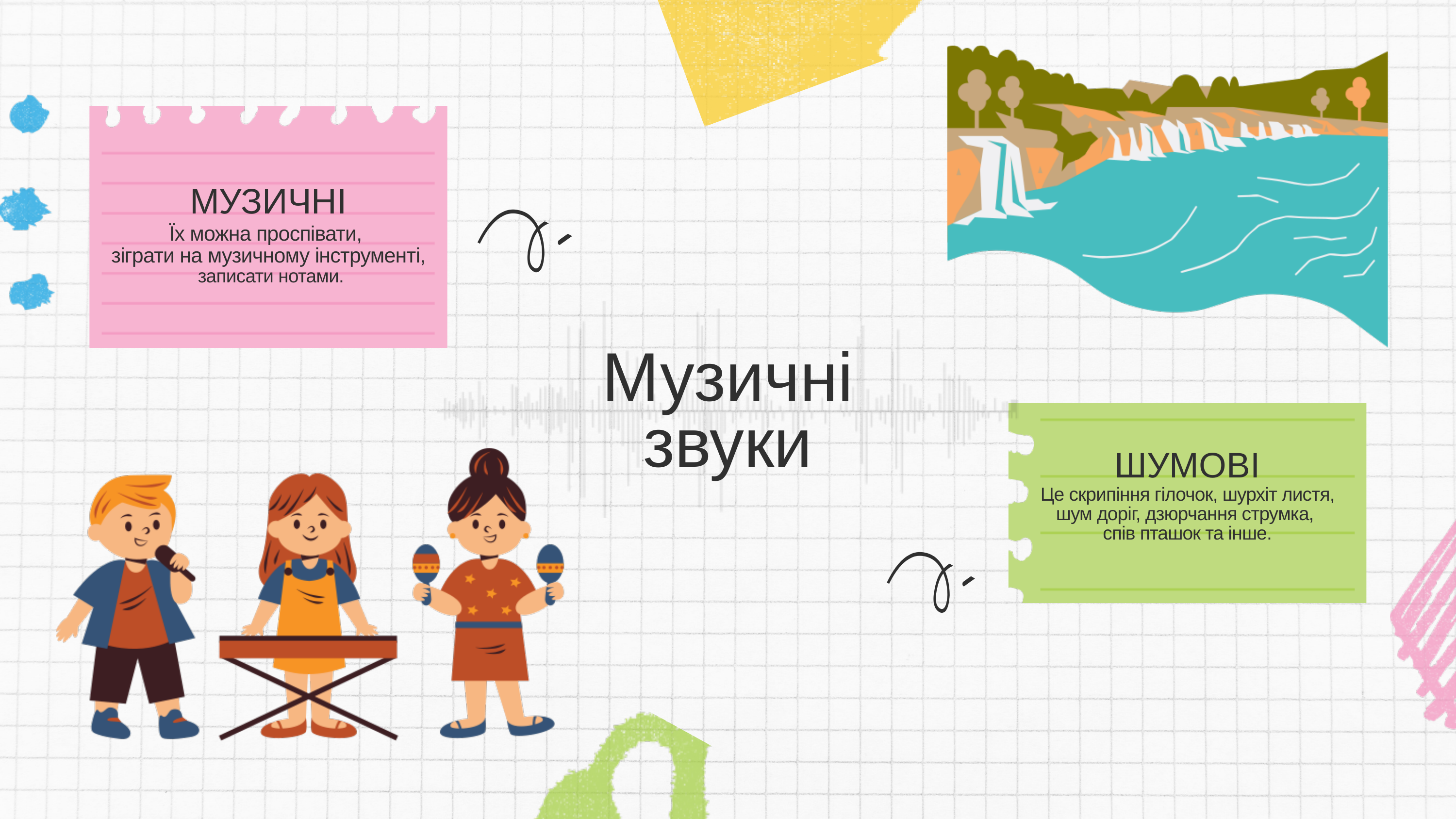

МУЗИЧНІ

Їх можна проспівати,
зіграти на музичному інструменті,
 записати нотами.

Музичні
звуки

ШУМОВІ

 Це скрипіння гілочок, шурхіт листя,
шум доріг, дзюрчання струмка,
спів пташок та інше.